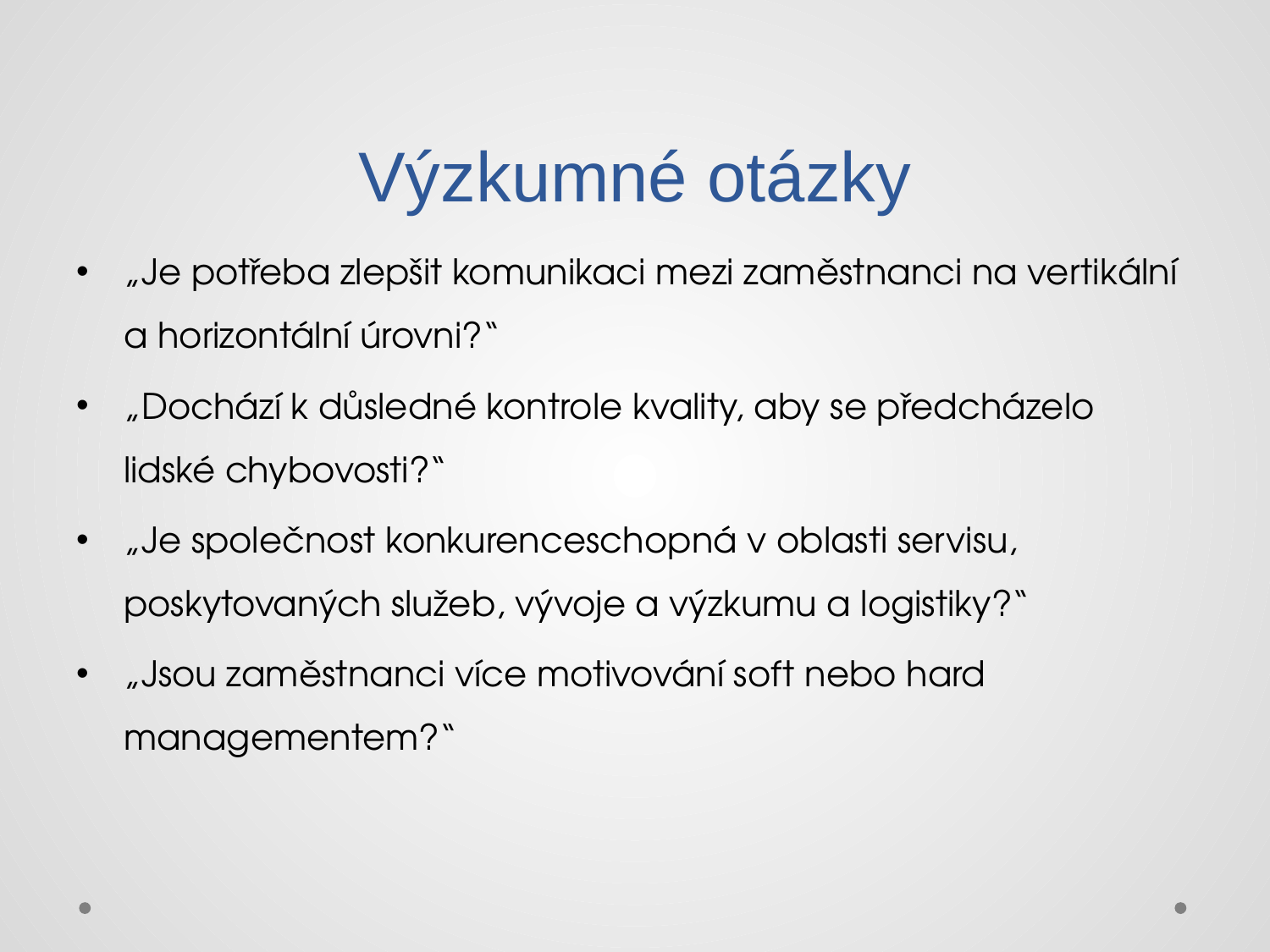

# Výzkumné otázky
„Je potřeba zlepšit komunikaci mezi zaměstnanci na vertikální a horizontální úrovni?“
„Dochází k důsledné kontrole kvality, aby se předcházelo lidské chybovosti?“
„Je společnost konkurenceschopná v oblasti servisu, poskytovaných služeb, vývoje a výzkumu a logistiky?“
„Jsou zaměstnanci více motivování soft nebo hard managementem?“